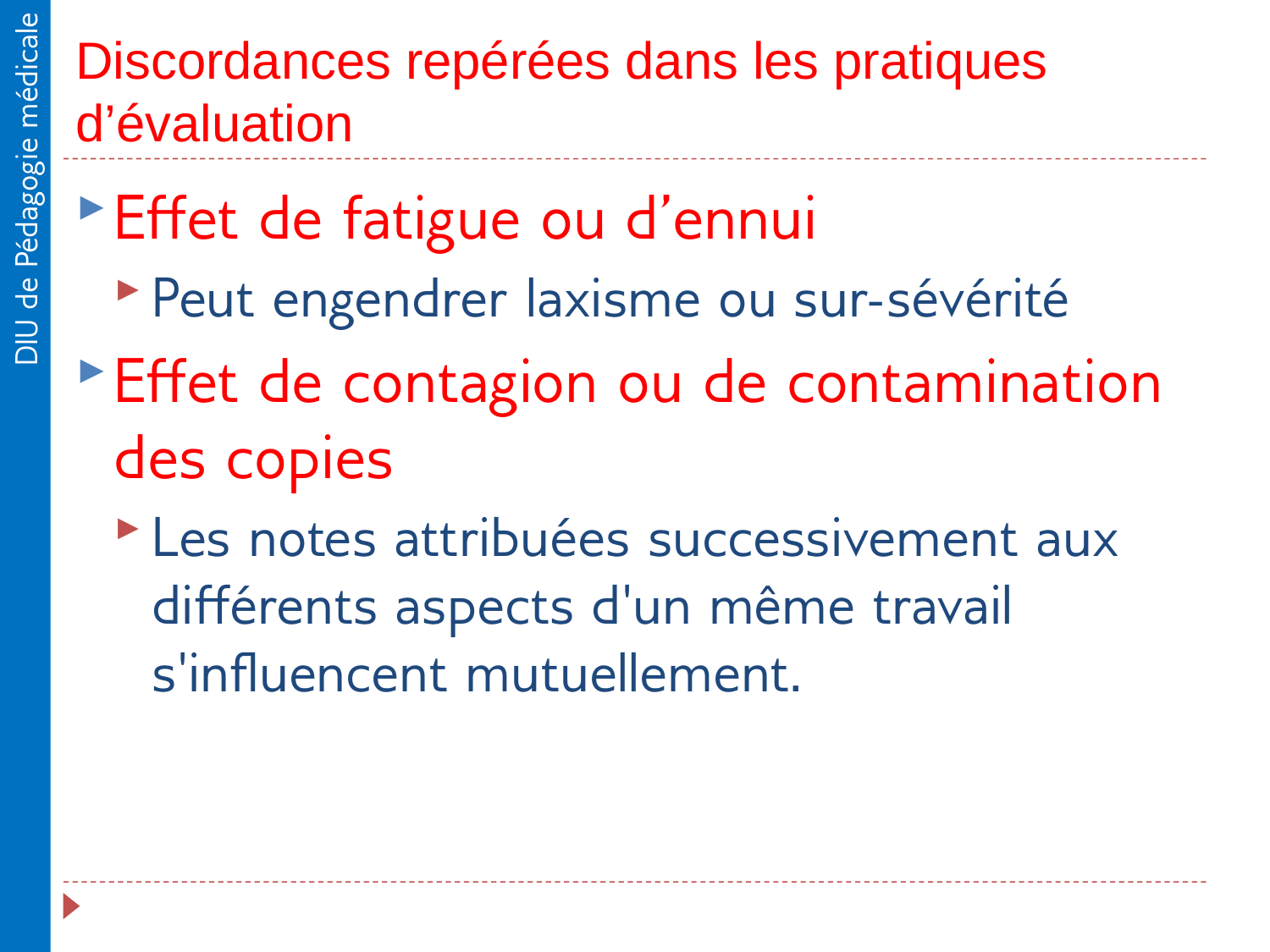

# Discordances repérées dans les pratiques d’évaluation
Effet de fatigue ou d’ennui
Peut engendrer laxisme ou sur-sévérité
Effet de contagion ou de contamination des copies
Les notes attribuées successivement aux différents aspects d'un même travail s'influencent mutuellement.